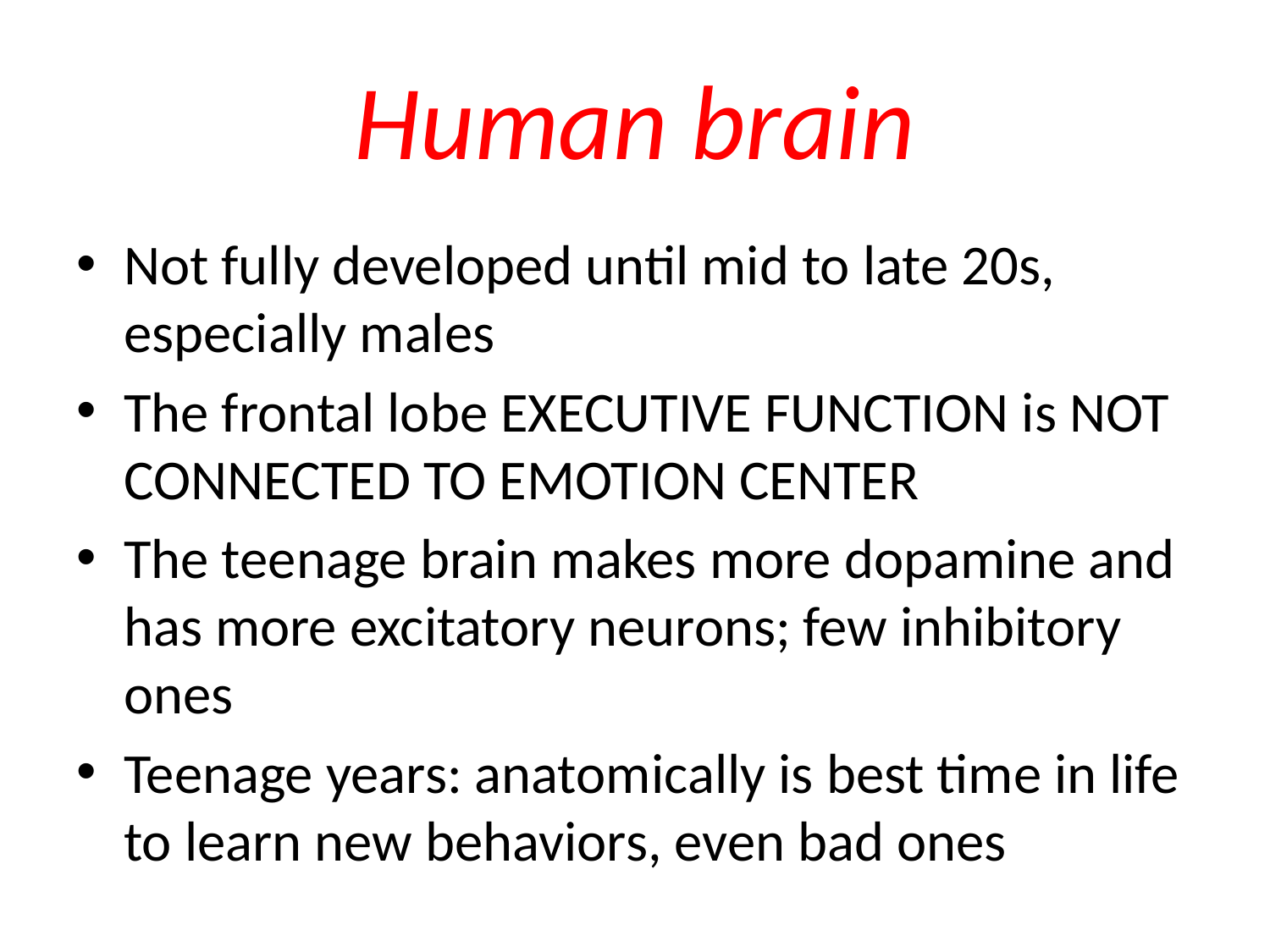

# Human brain
Not fully developed until mid to late 20s, especially males
The frontal lobe EXECUTIVE FUNCTION is NOT CONNECTED TO EMOTION CENTER
The teenage brain makes more dopamine and has more excitatory neurons; few inhibitory ones
Teenage years: anatomically is best time in life to learn new behaviors, even bad ones